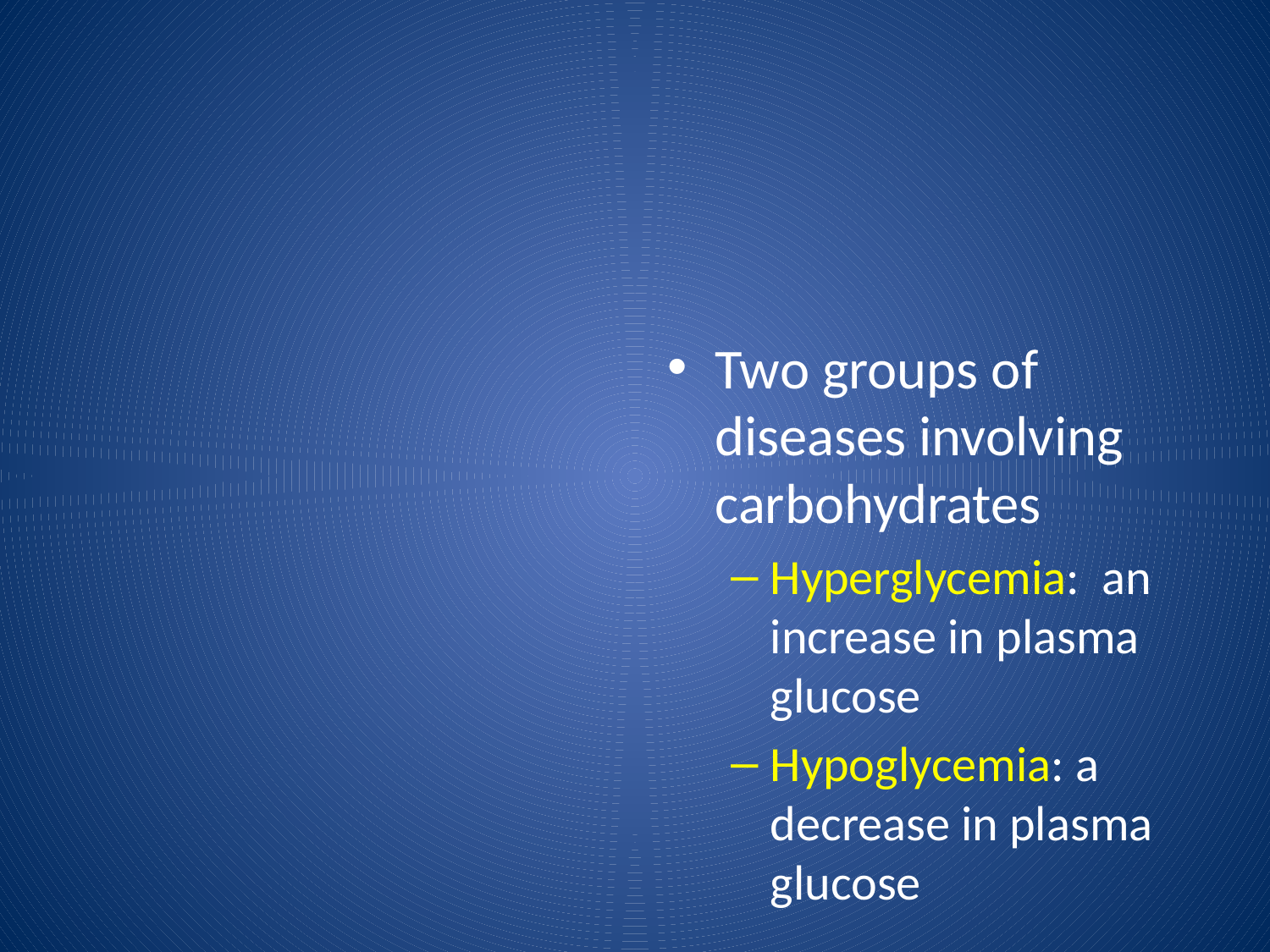

Two groups of diseases involving carbohydrates
Hyperglycemia:  an increase in plasma glucose
Hypoglycemia: a decrease in plasma glucose